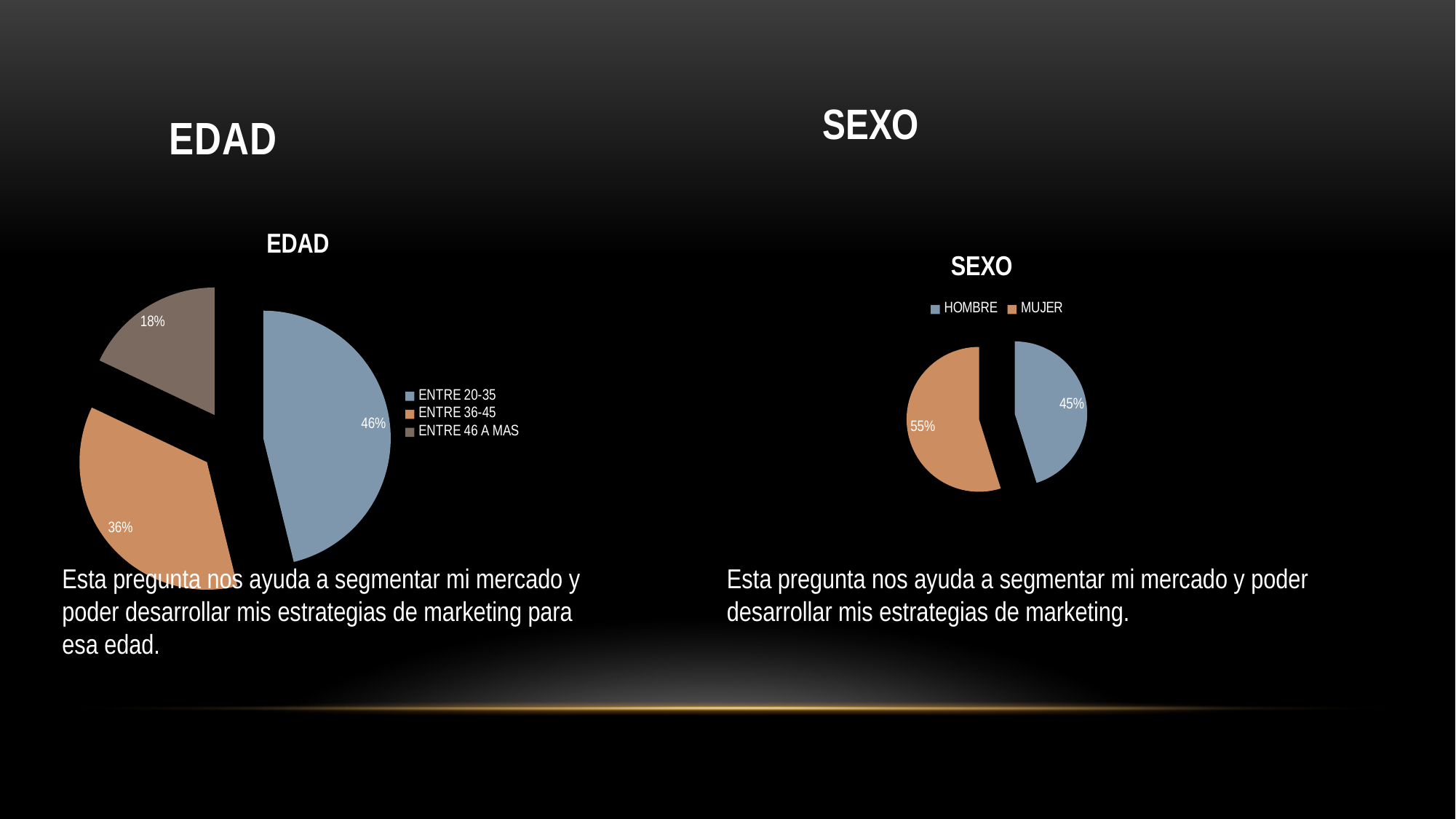

# EDAD
SEXO

### Chart: EDAD

| Category |  |
|---|---|
| ENTRE 20-35 | 90.0 |
| ENTRE 36-45 | 70.0 |
| ENTRE 46 A MAS | 35.0 |

### Chart: SEXO

| Category |  |
|---|---|
| HOMBRE | 88.0 |
| MUJER | 107.0 |
Esta pregunta nos ayuda a segmentar mi mercado y poder desarrollar mis estrategias de marketing para esa edad.

Esta pregunta nos ayuda a segmentar mi mercado y poder desarrollar mis estrategias de marketing.